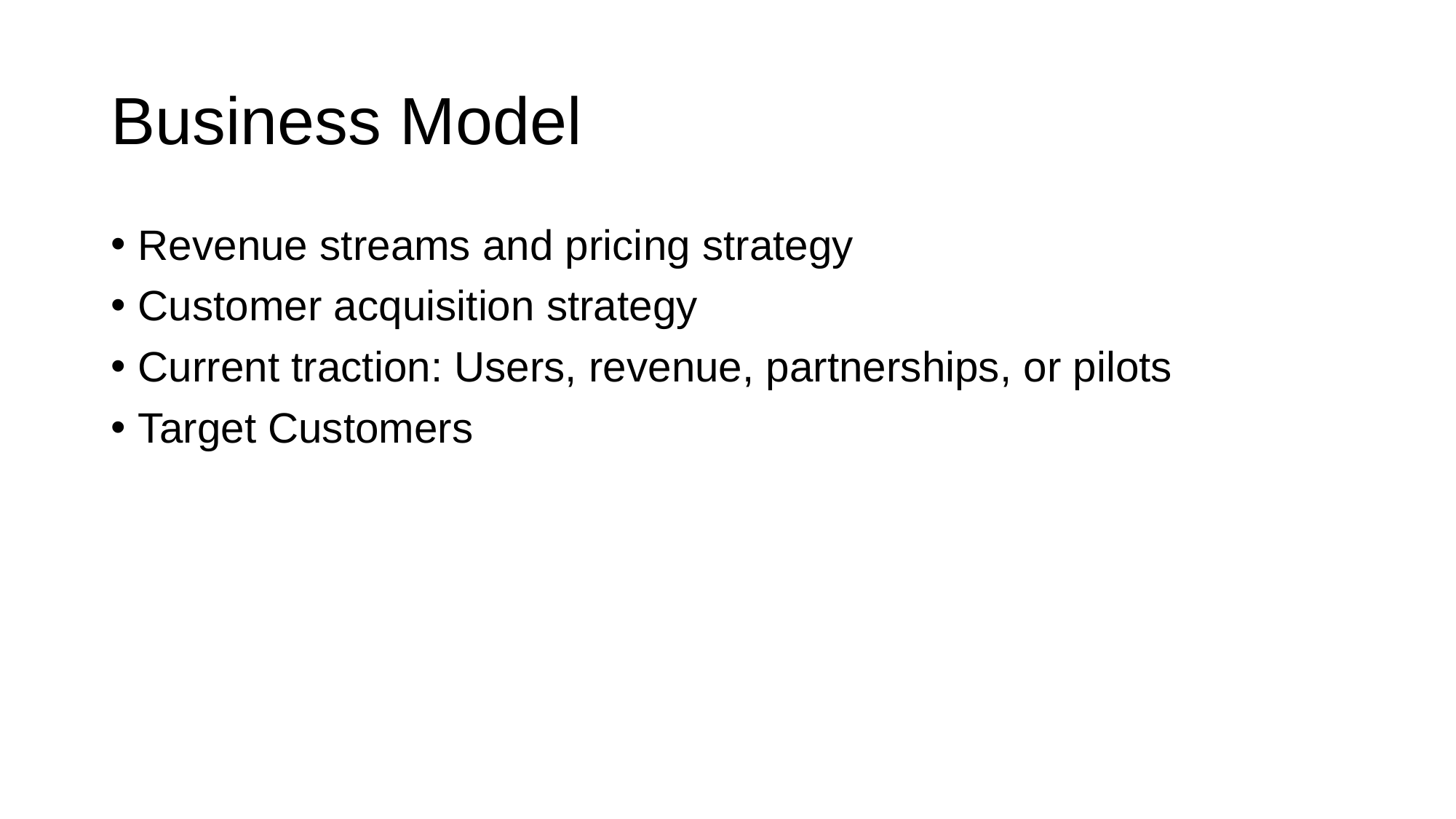

# Business Model
Revenue streams and pricing strategy
Customer acquisition strategy
Current traction: Users, revenue, partnerships, or pilots
Target Customers